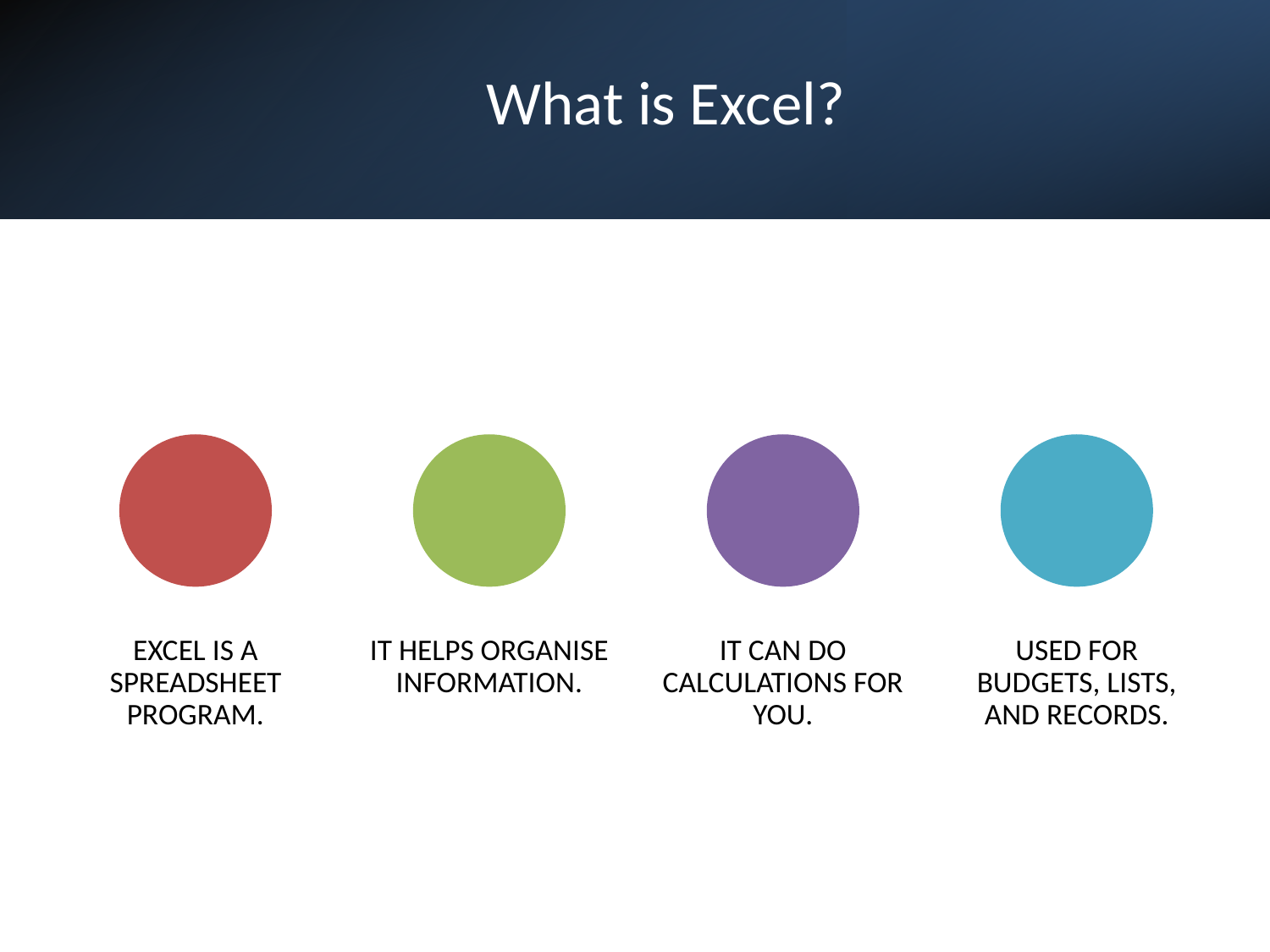

# What is Excel?
Excel is a spreadsheet program.
It helps organise information.
It can do calculations for you.
Used for budgets, lists, and records.